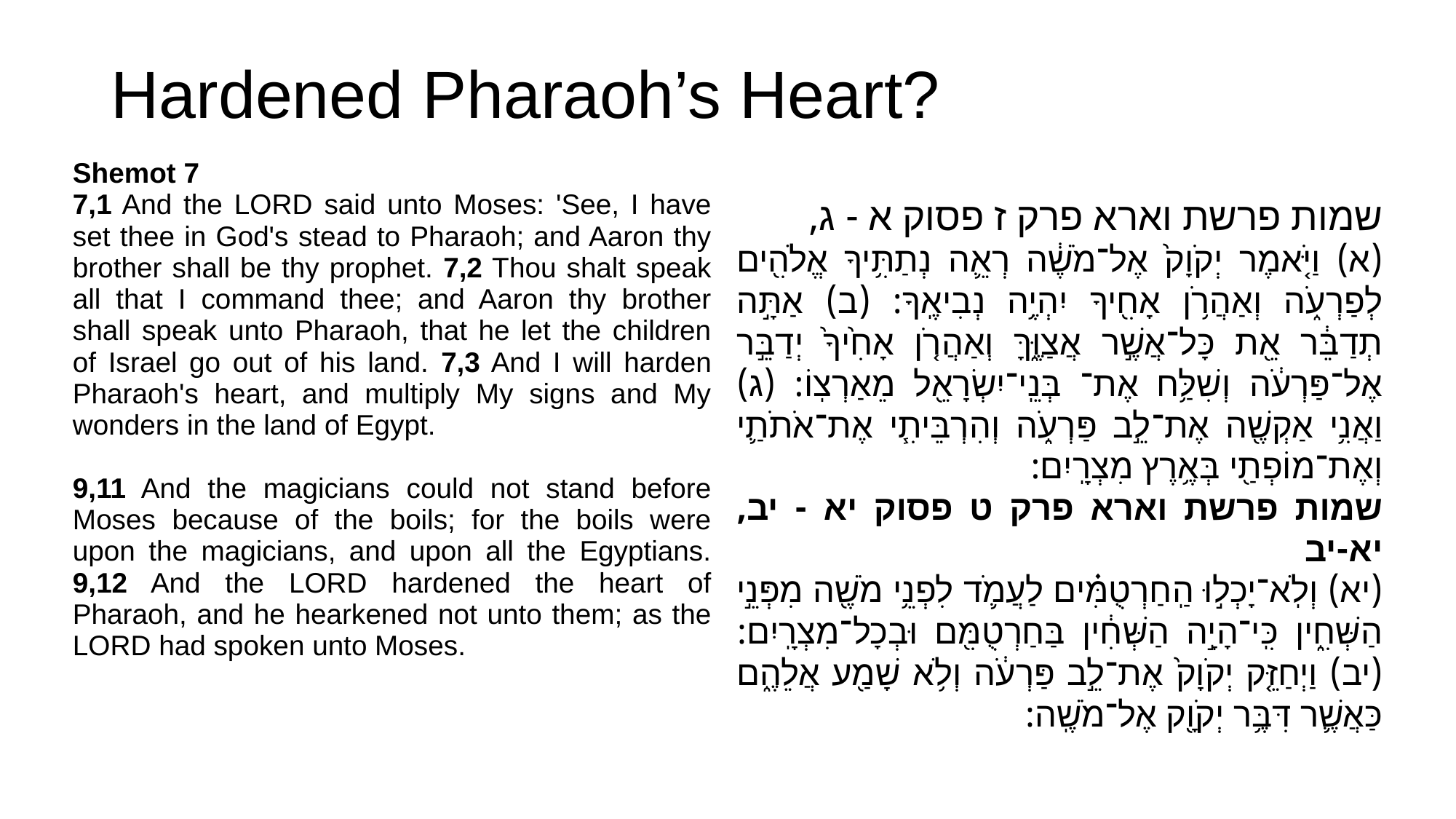

Hardened Pharaoh’s Heart?

Shemot 7
7,1 And the LORD said unto Moses: 'See, I have set thee in God's stead to Pharaoh; and Aaron thy brother shall be thy prophet. 7,2 Thou shalt speak all that I command thee; and Aaron thy brother shall speak unto Pharaoh, that he let the children of Israel go out of his land. 7,3 And I will harden Pharaoh's heart, and multiply My signs and My wonders in the land of Egypt.

9,11 And the magicians could not stand before Moses because of the boils; for the boils were upon the magicians, and upon all the Egyptians. 9,12 And the LORD hardened the heart of Pharaoh, and he hearkened not unto them; as the LORD had spoken unto Moses.

שמות פרשת וארא פרק ז פסוק א - ג,
(א) וַיֹּ֤אמֶר יְקֹוָק֙ אֶל־מֹשֶׁ֔ה רְאֵ֛ה נְתַתִּ֥יךָ אֱלֹהִ֖ים לְפַרְעֹ֑ה וְאַהֲרֹ֥ן אָחִ֖יךָ יִהְיֶ֥ה נְבִיאֶֽךָ: (ב) אַתָּ֣ה תְדַבֵּ֔ר אֵ֖ת כָּל־אֲשֶׁ֣ר אֲצַוֶּ֑ךָּ וְאַהֲרֹ֤ן אָחִ֙יךָ֙ יְדַבֵּ֣ר אֶל־פַּרְעֹ֔ה וְשִׁלַּ֥ח אֶת־ בְּנֵֽי־יִשְׂרָאֵ֖ל מֵאַרְצֽוֹ: (ג) וַאֲנִ֥י אַקְשֶׁ֖ה אֶת־לֵ֣ב פַּרְעֹ֑ה וְהִרְבֵּיתִ֧י אֶת־אֹתֹתַ֛י וְאֶת־מוֹפְתַ֖י בְּאֶ֥רֶץ מִצְרָֽיִם:
שמות פרשת וארא פרק ט פסוק יא - יב, יא-יב
(יא) וְלֹֽא־יָכְל֣וּ הַֽחַרְטֻמִּ֗ים לַעֲמֹ֛ד לִפְנֵ֥י מֹשֶׁ֖ה מִפְּנֵ֣י הַשְּׁחִ֑ין כִּֽי־הָיָ֣ה הַשְּׁחִ֔ין בַּחַרְטֻמִּ֖ם וּבְכָל־מִצְרָֽיִם: (יב) וַיְחַזֵּ֤ק יְקֹוָק֙ אֶת־לֵ֣ב פַּרְעֹ֔ה וְלֹ֥א שָׁמַ֖ע אֲלֵהֶ֑ם כַּאֲשֶׁ֛ר דִּבֶּ֥ר יְקֹוָ֖ק אֶל־מֹשֶֽׁה: